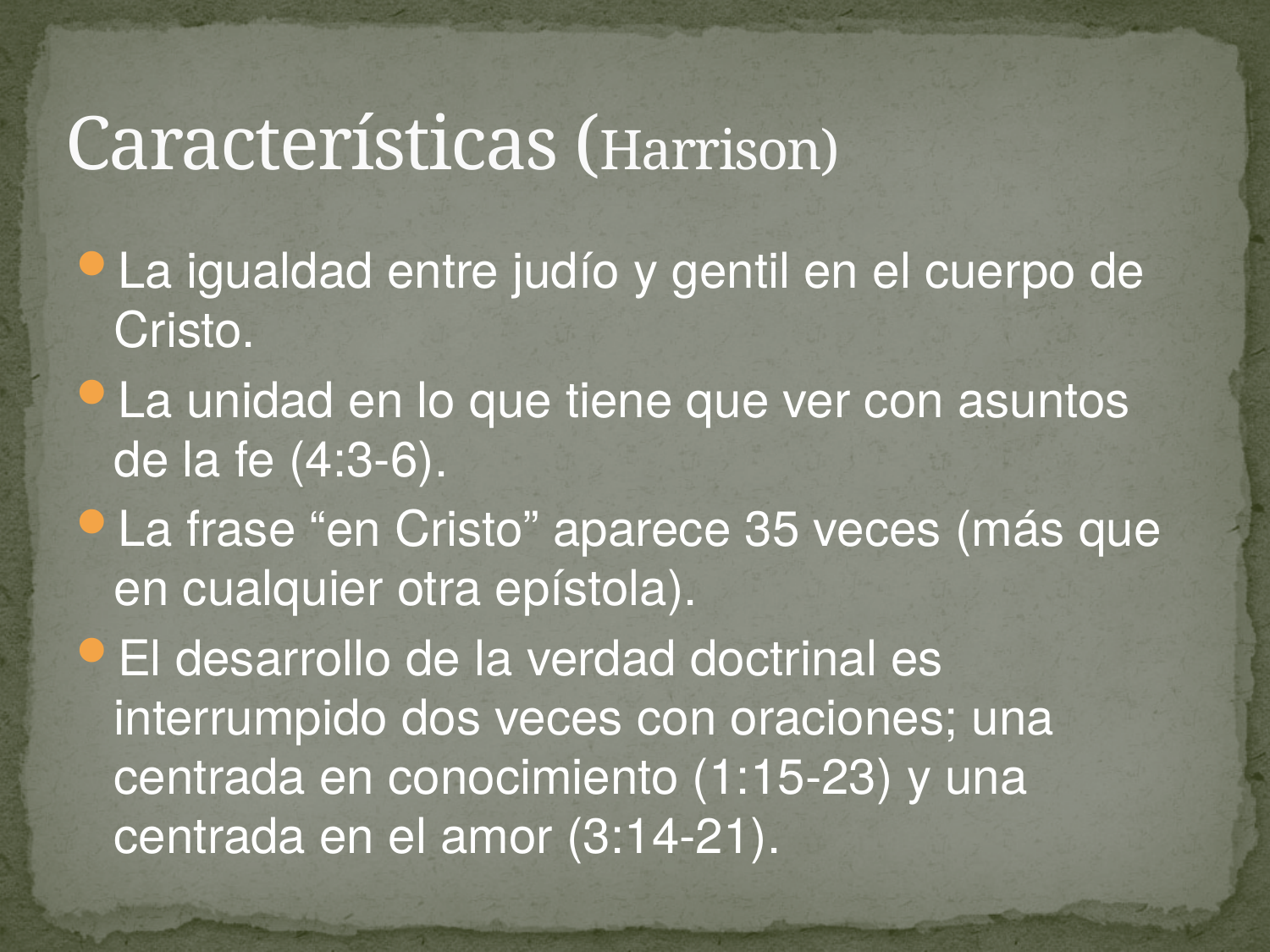

# Características (Harrison)
La igualdad entre judío y gentil en el cuerpo de Cristo.
La unidad en lo que tiene que ver con asuntos de la fe (4:3-6).
La frase “en Cristo” aparece 35 veces (más que en cualquier otra epístola).
El desarrollo de la verdad doctrinal es interrumpido dos veces con oraciones; una centrada en conocimiento (1:15-23) y una centrada en el amor (3:14-21).